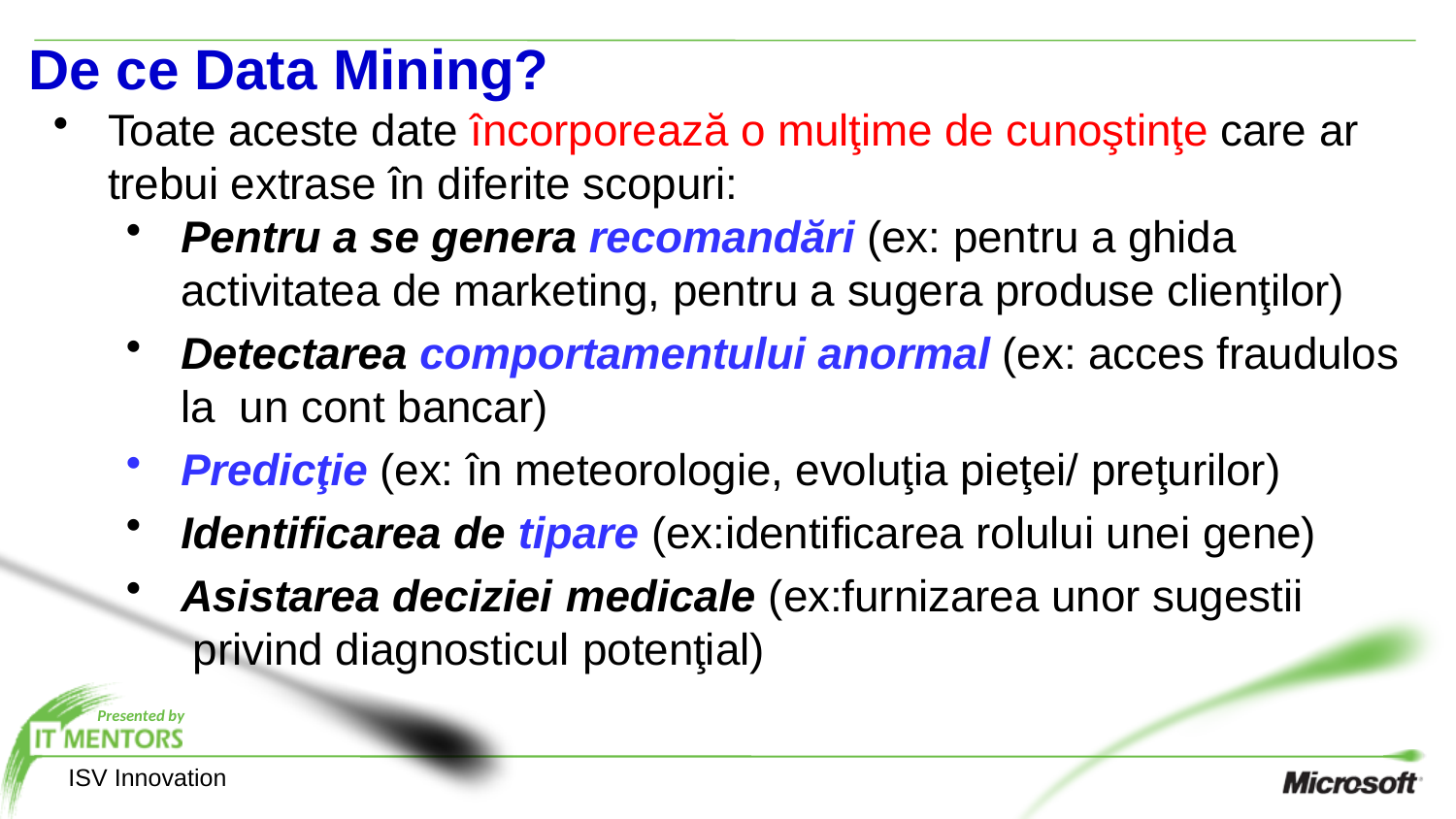

# De ce Data Mining?
Toate aceste date încorporează o mulţime de cunoştinţe care ar  trebui extrase în diferite scopuri:
Pentru a se genera recomandări (ex: pentru a ghida  activitatea de marketing, pentru a sugera produse clienţilor)
Detectarea comportamentului anormal (ex: acces fraudulos la  un cont bancar)
Predicţie (ex: în meteorologie, evoluţia pieţei/ preţurilor)
Identificarea de tipare (ex:identificarea rolului unei gene)
Asistarea deciziei medicale (ex:furnizarea unor sugestii  privind diagnosticul potenţial)